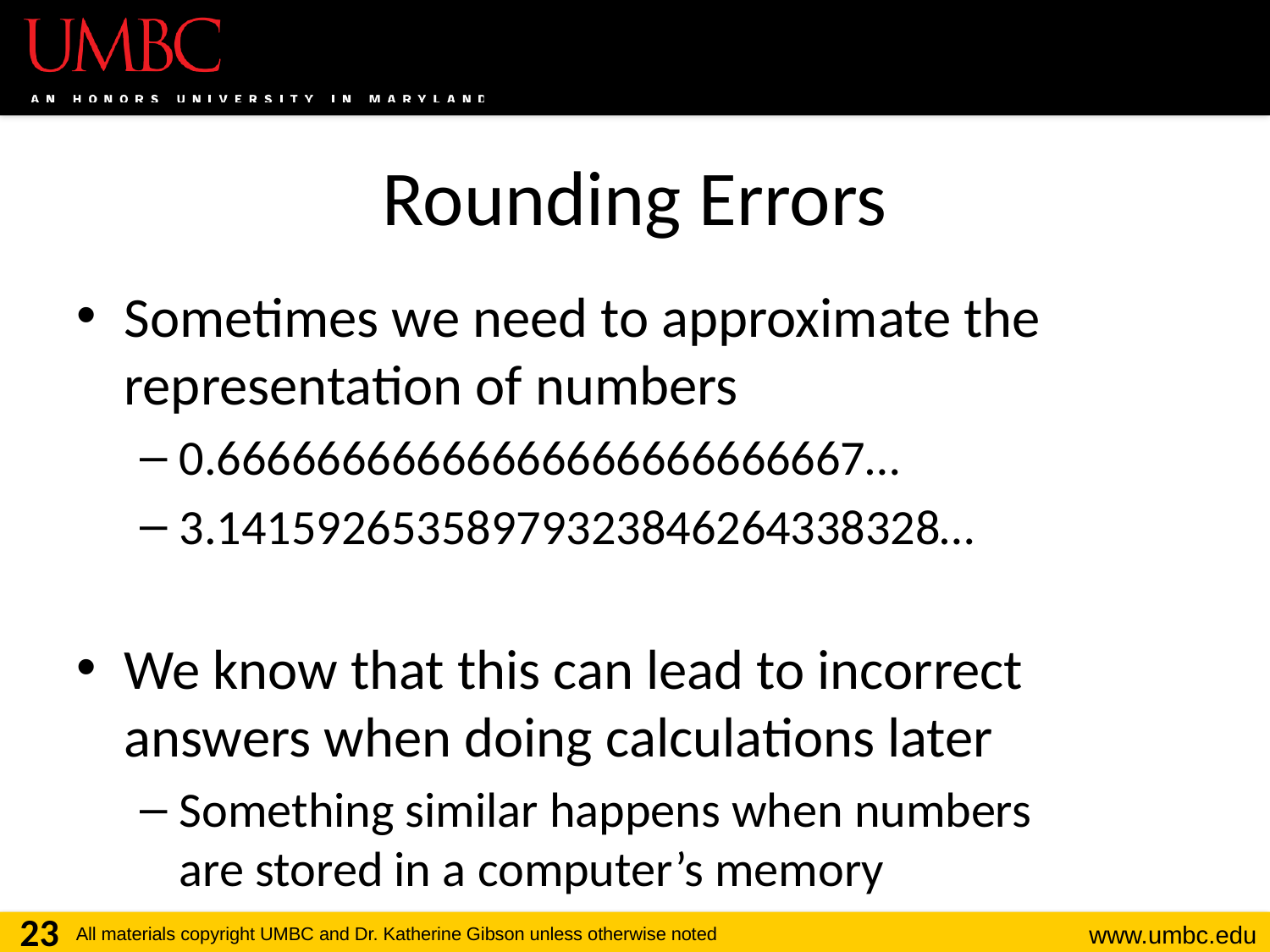

# Rounding Errors
Sometimes we need to approximate the representation of numbers
0.66666666666666666666666667…
3.14159265358979323846264338328…

We know that this can lead to incorrect
answers when doing calculations later
Something similar happens when numbers
are stored in a computer’s memory

23